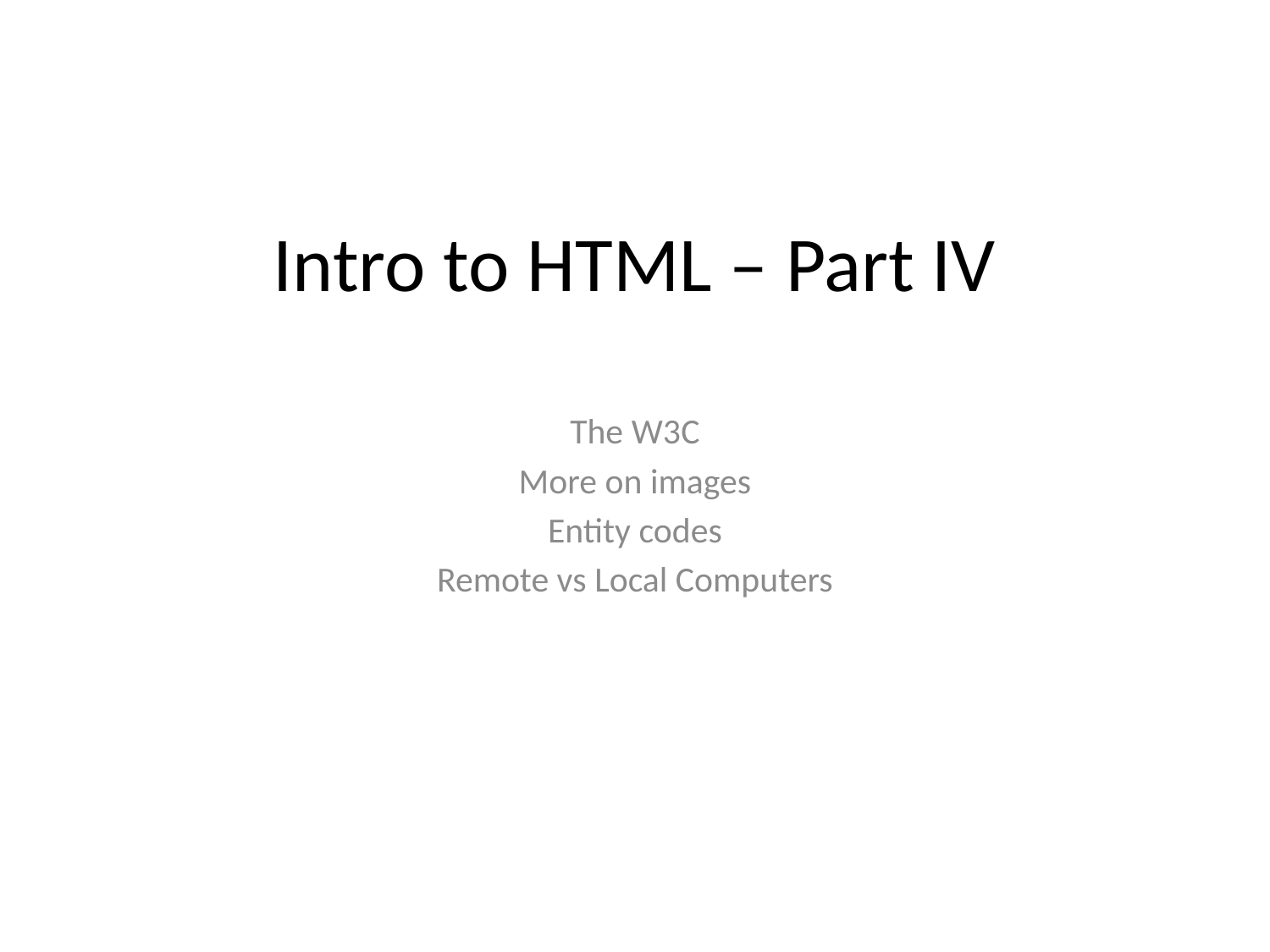

# Intro to HTML – Part IV
The W3C
More on images
Entity codes
Remote vs Local Computers